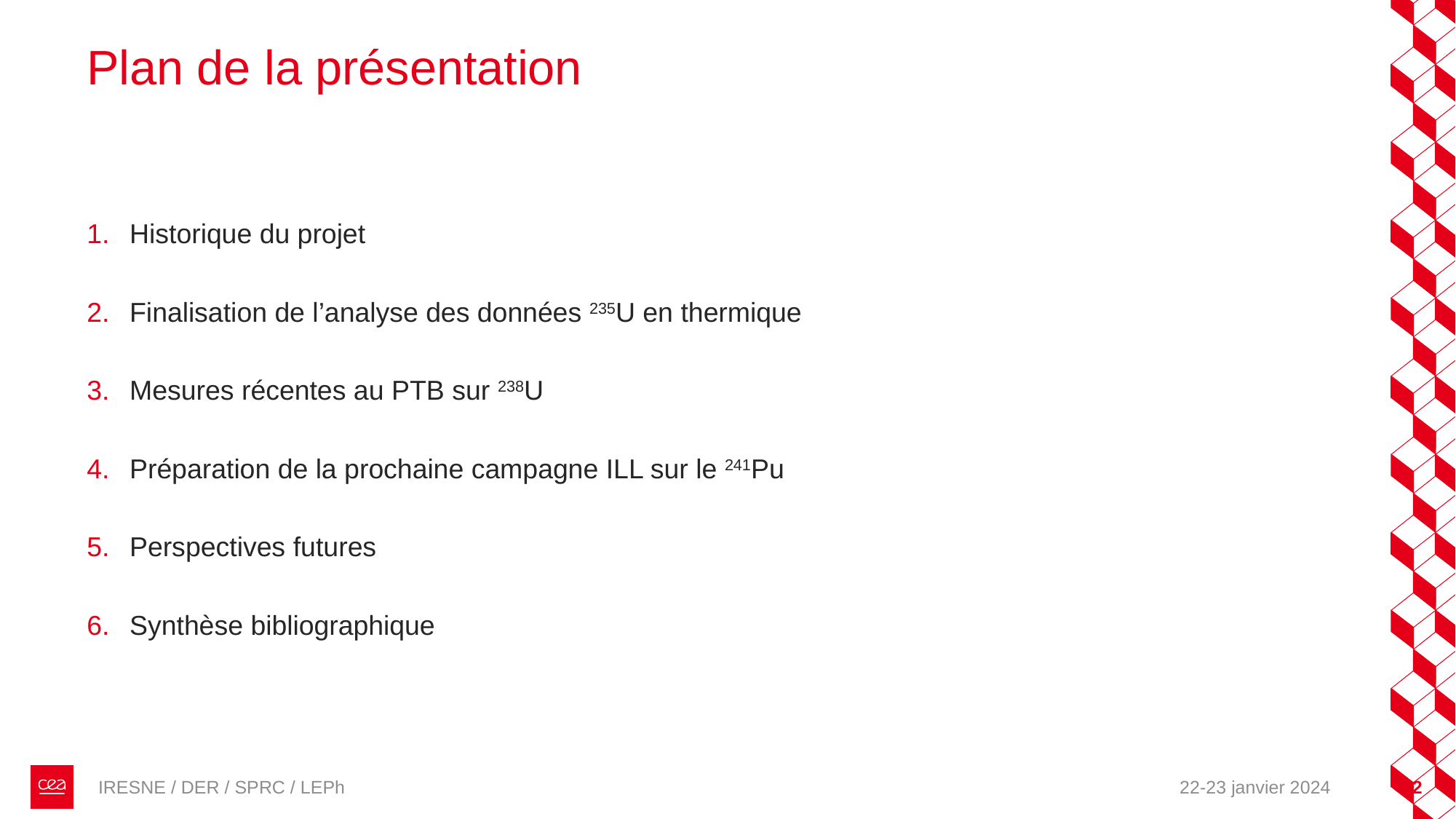

# Plan de la présentation
Historique du projet
Finalisation de l’analyse des données 235U en thermique
Mesures récentes au PTB sur 238U
Préparation de la prochaine campagne ILL sur le 241Pu
Perspectives futures
Synthèse bibliographique
IRESNE / DER / SPRC / LEPh
22-23 janvier 2024
2